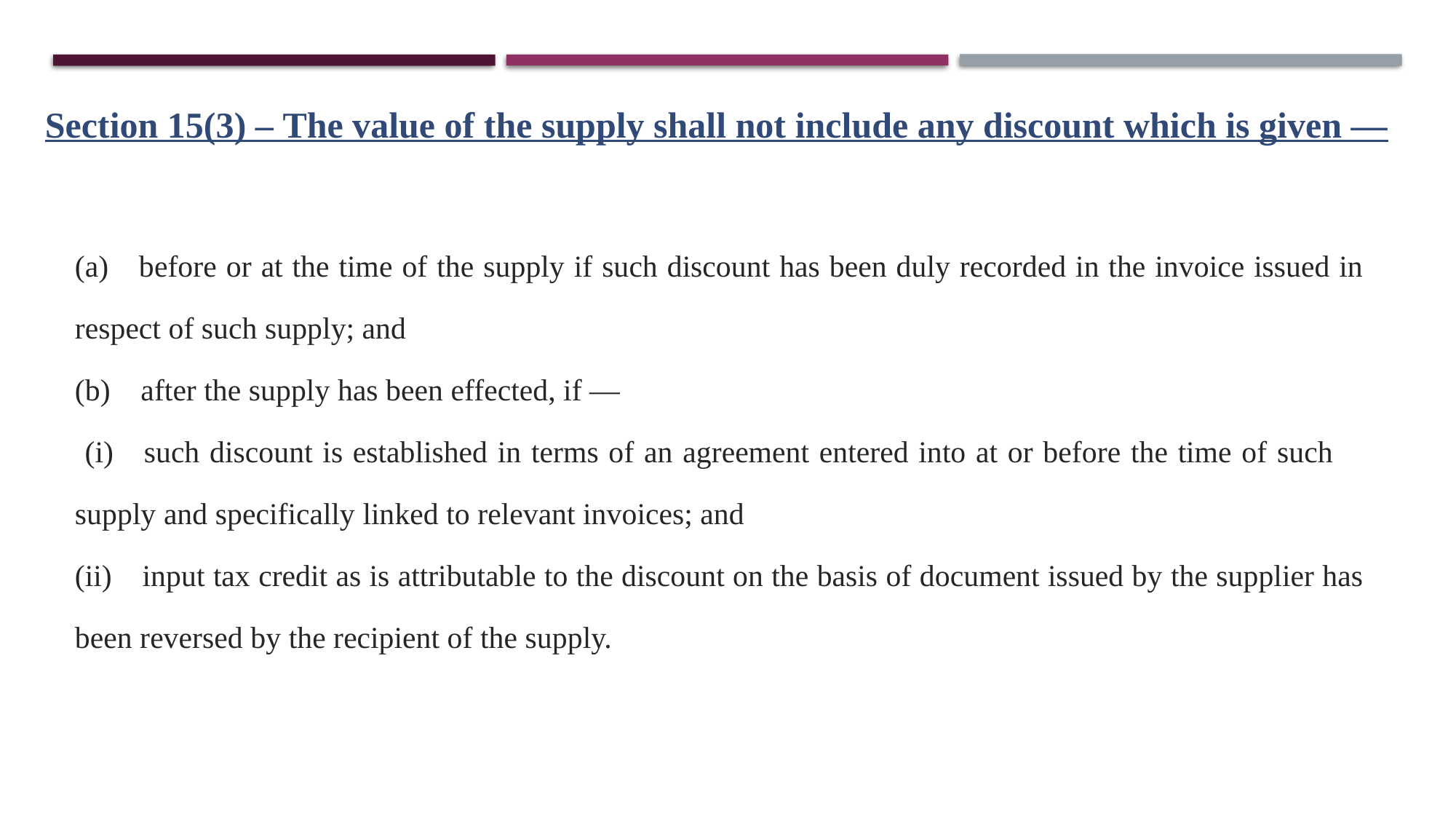

Section 15(3) – The value of the supply shall not include any discount which is given —
(a) before or at the time of the supply if such discount has been duly recorded in the invoice issued in respect of such supply; and
(b) after the supply has been effected, if —
 (i) such discount is established in terms of an agreement entered into at or before the time of such    supply and specifically linked to relevant invoices; and
(ii) input tax credit as is attributable to the discount on the basis of document issued by the supplier has been reversed by the recipient of the supply.